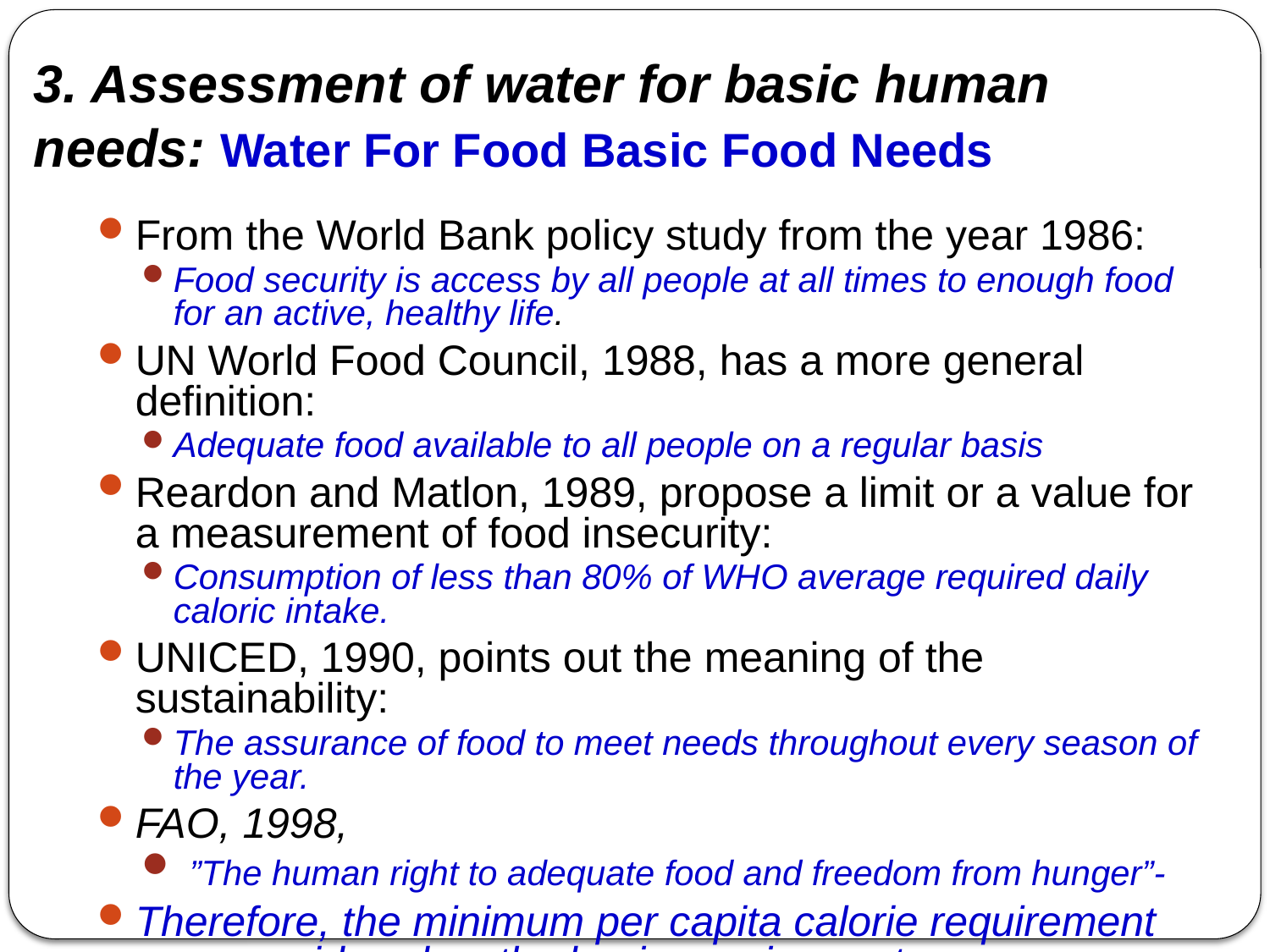

# 3. Assessment of water for basic human needs: Water For Food Basic Food Needs
From the World Bank policy study from the year 1986:
Food security is access by all people at all times to enough food for an active, healthy life.
UN World Food Council, 1988, has a more general definition:
Adequate food available to all people on a regular basis
Reardon and Matlon, 1989, propose a limit or a value for a measurement of food insecurity:
Consumption of less than 80% of WHO average required daily caloric intake.
UNICED, 1990, points out the meaning of the sustainability:
The assurance of food to meet needs throughout every season of the year.
FAO, 1998,
 ”The human right to adequate food and freedom from hunger”-
Therefore, the minimum per capita calorie requirement was considered as the basic requirement – 2700cal/cap/day